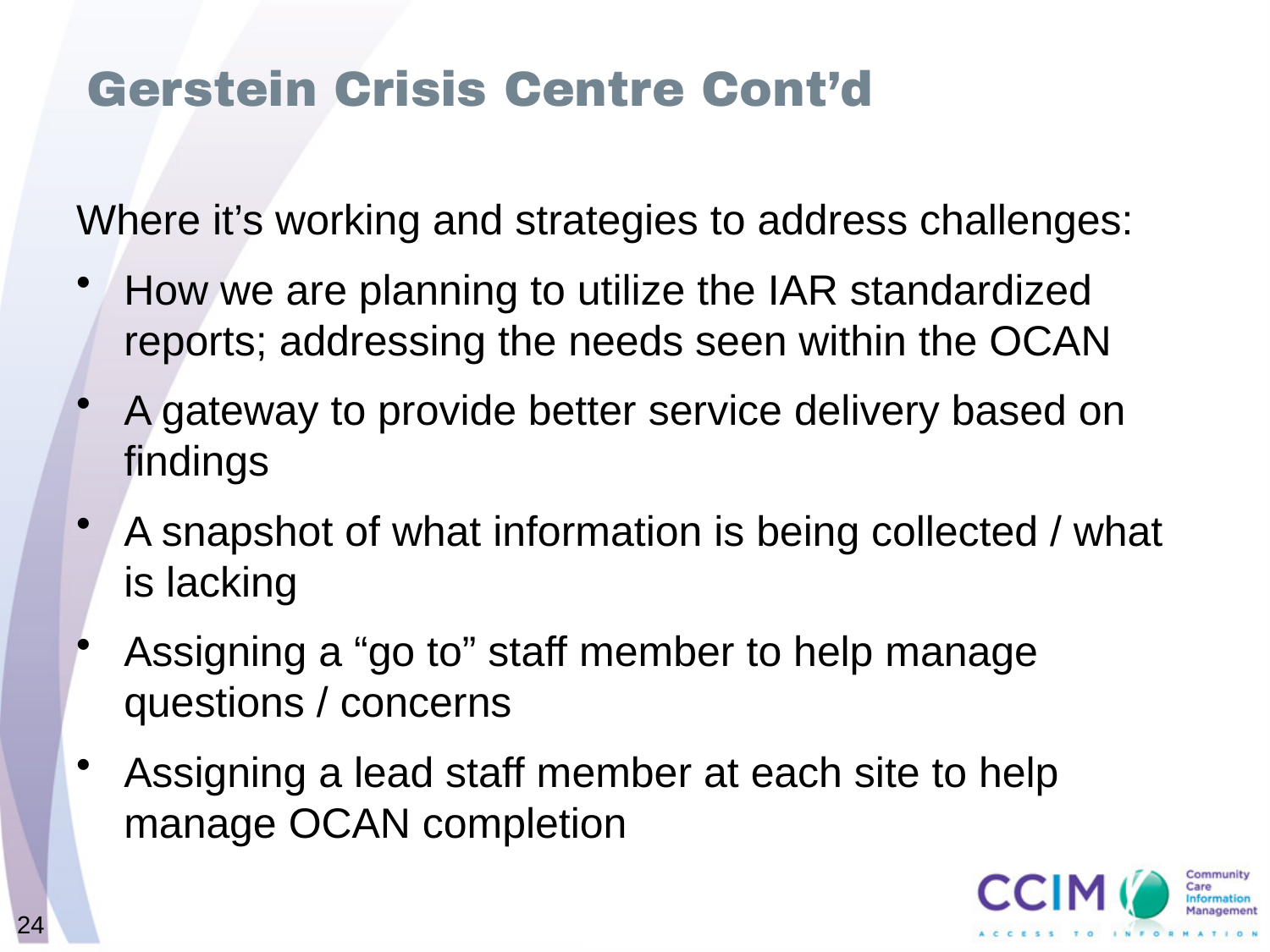

# Gerstein Crisis Centre Cont’d
Where it’s working and strategies to address challenges:
How we are planning to utilize the IAR standardized reports; addressing the needs seen within the OCAN
A gateway to provide better service delivery based on findings
A snapshot of what information is being collected / what is lacking
Assigning a “go to” staff member to help manage questions / concerns
Assigning a lead staff member at each site to help manage OCAN completion

24